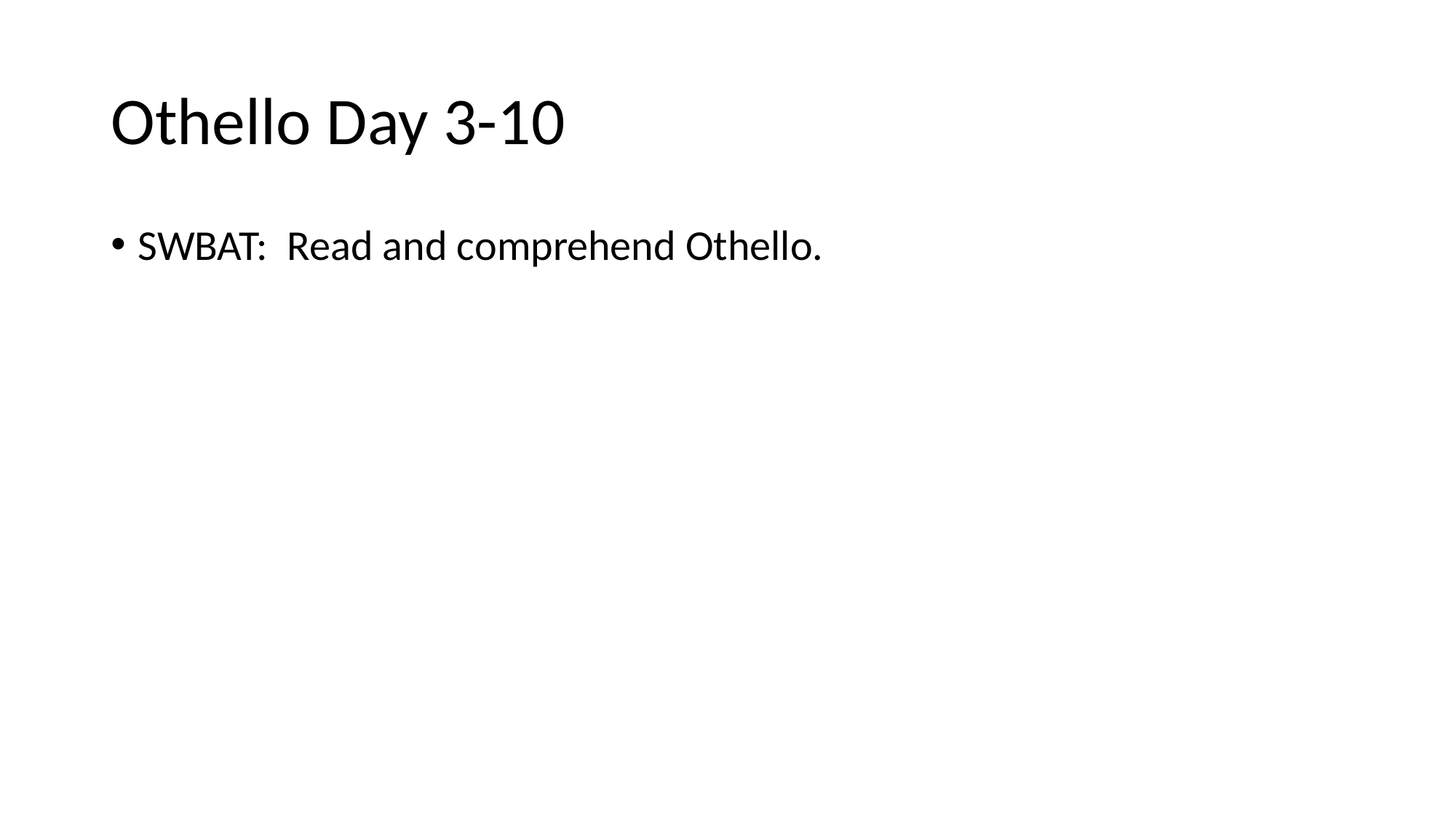

# Othello Day 3-10
SWBAT:  Read and comprehend Othello.